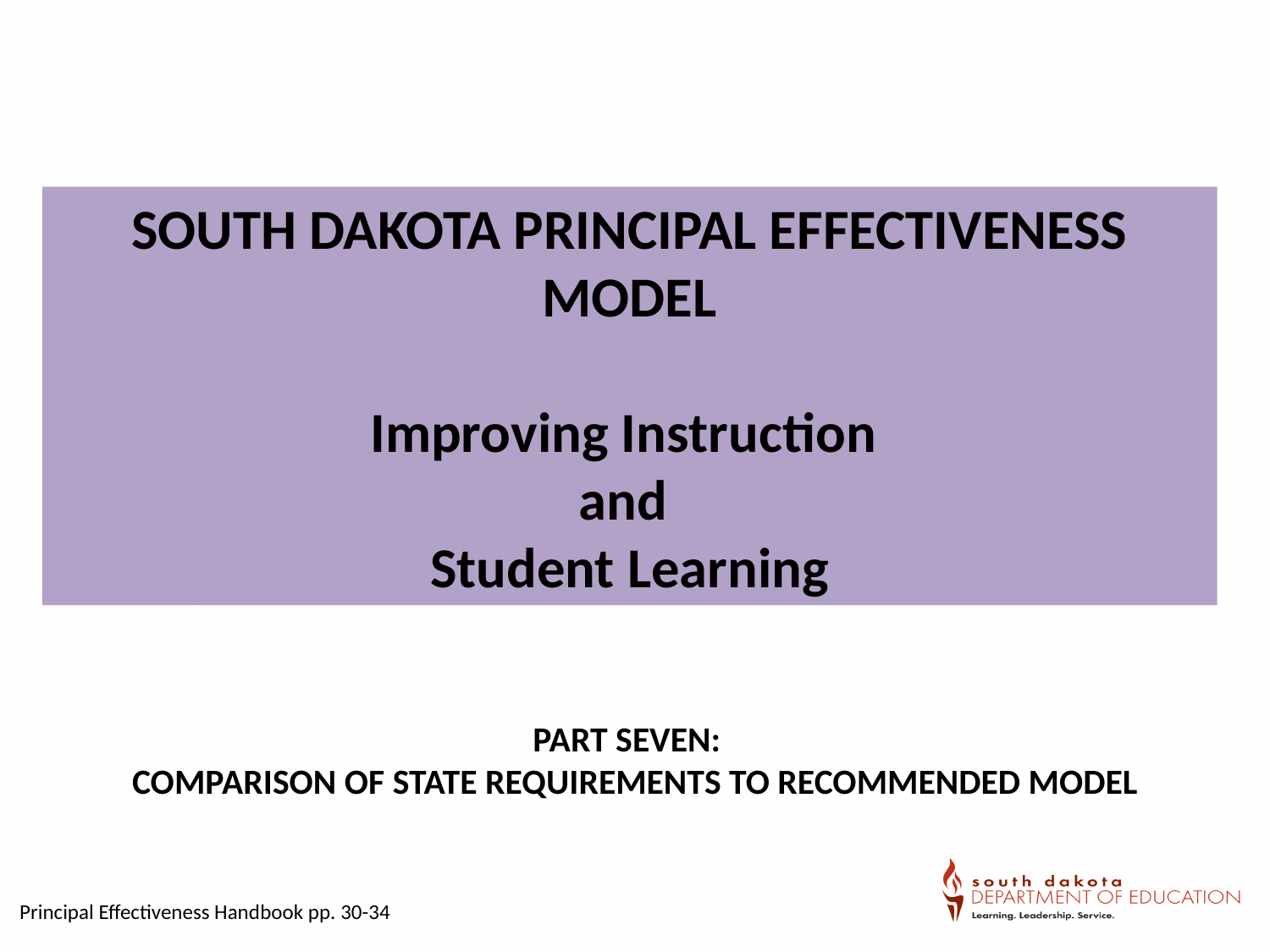

SOUTH DAKOTA PRINCIPAL EFFECTIVENESS MODEL

Improving Instruction
and
Student Learning
PART SEVEN:
COMPARISON OF STATE REQUIREMENTS TO RECOMMENDED MODEL
Principal Effectiveness Handbook pp. 30-34